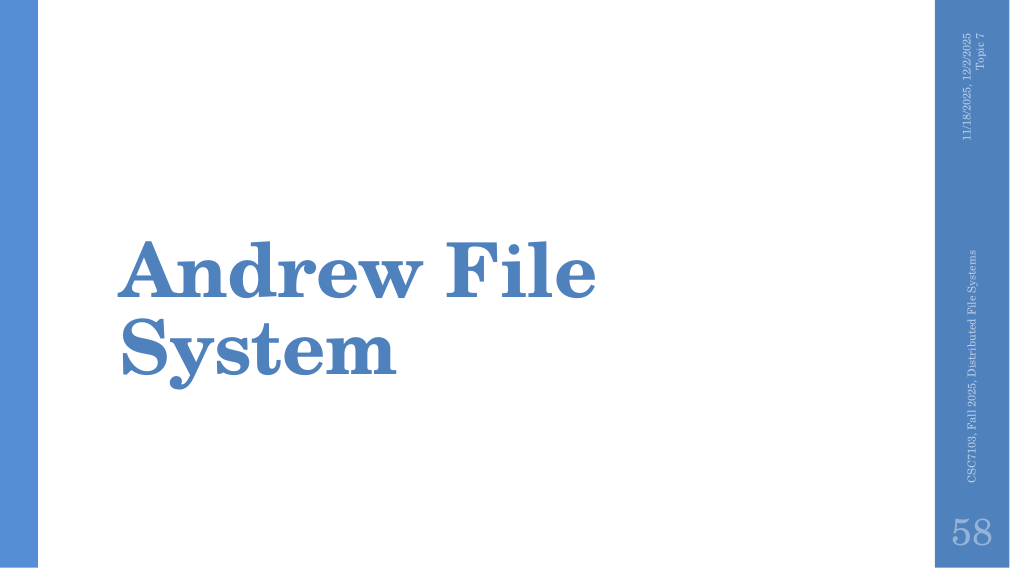

# Andrew File System
11/18/2025, 12/2/2025 Topic 7
CSC7103, Fall 2025, Distributed File Systems

58